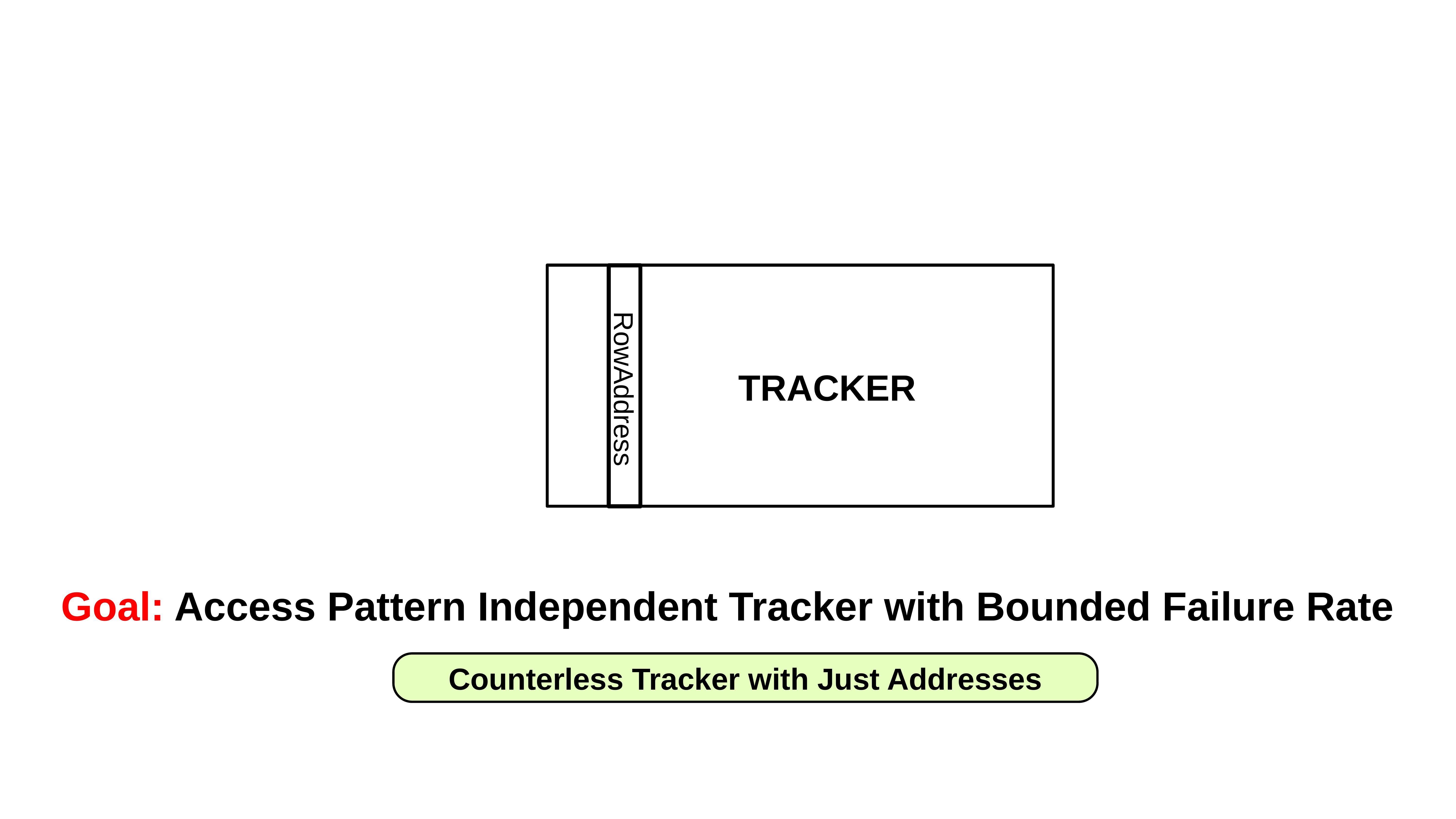

TRACKER
 RowAddress

# Goal: Access Pattern Independent Tracker with Bounded Failure Rate
Counterless Tracker with Just Addresses